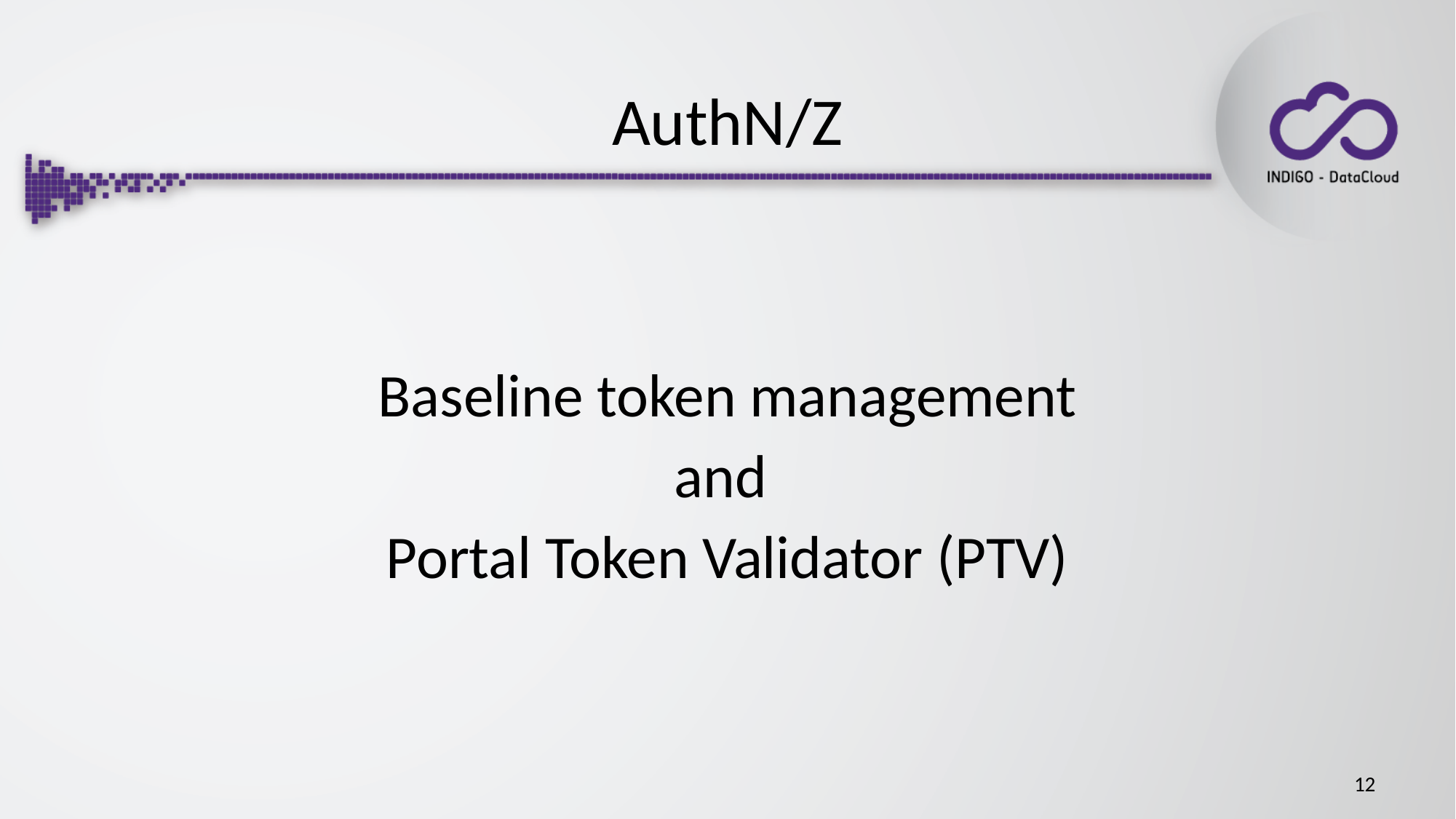

# AuthN/Z
Baseline token management
and
Portal Token Validator (PTV)
12